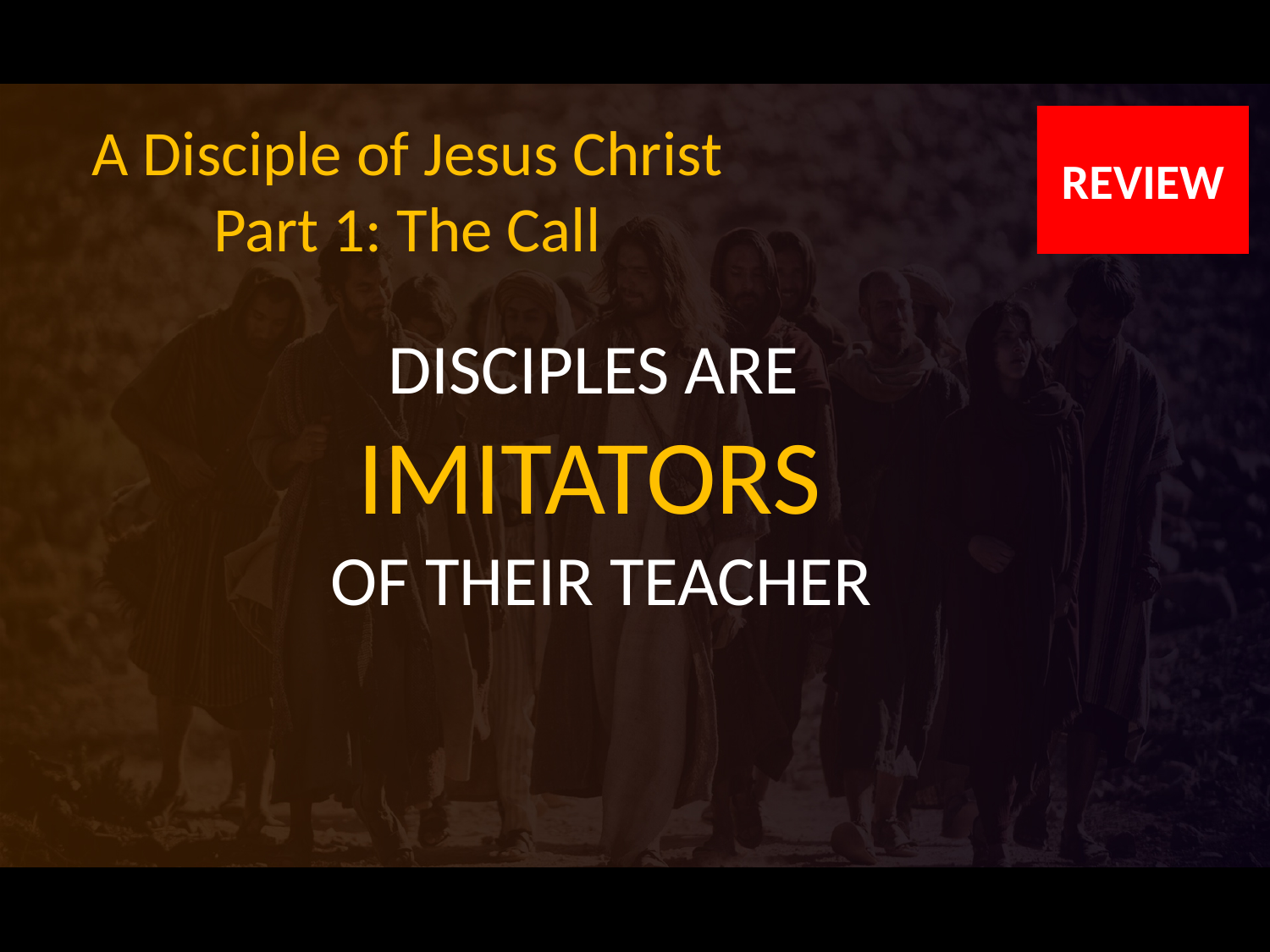

A Disciple of Jesus Christ
Part 1: The Call
REVIEW
DISCIPLES ARE
IMITATORS
OF THEIR TEACHER